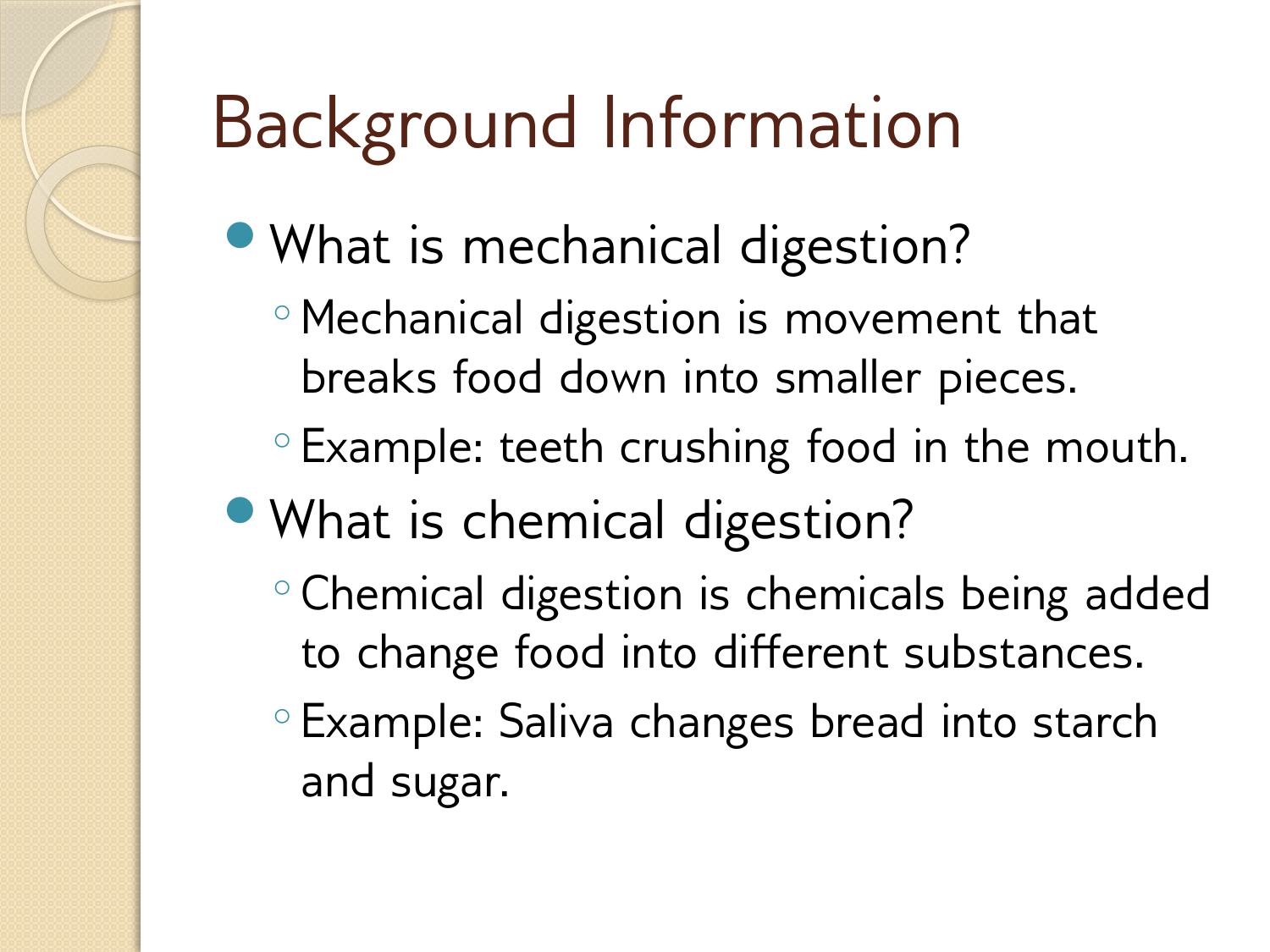

# Background Information
What is mechanical digestion?
Mechanical digestion is movement that breaks food down into smaller pieces.
Example: teeth crushing food in the mouth.
What is chemical digestion?
Chemical digestion is chemicals being added to change food into different substances.
Example: Saliva changes bread into starch and sugar.